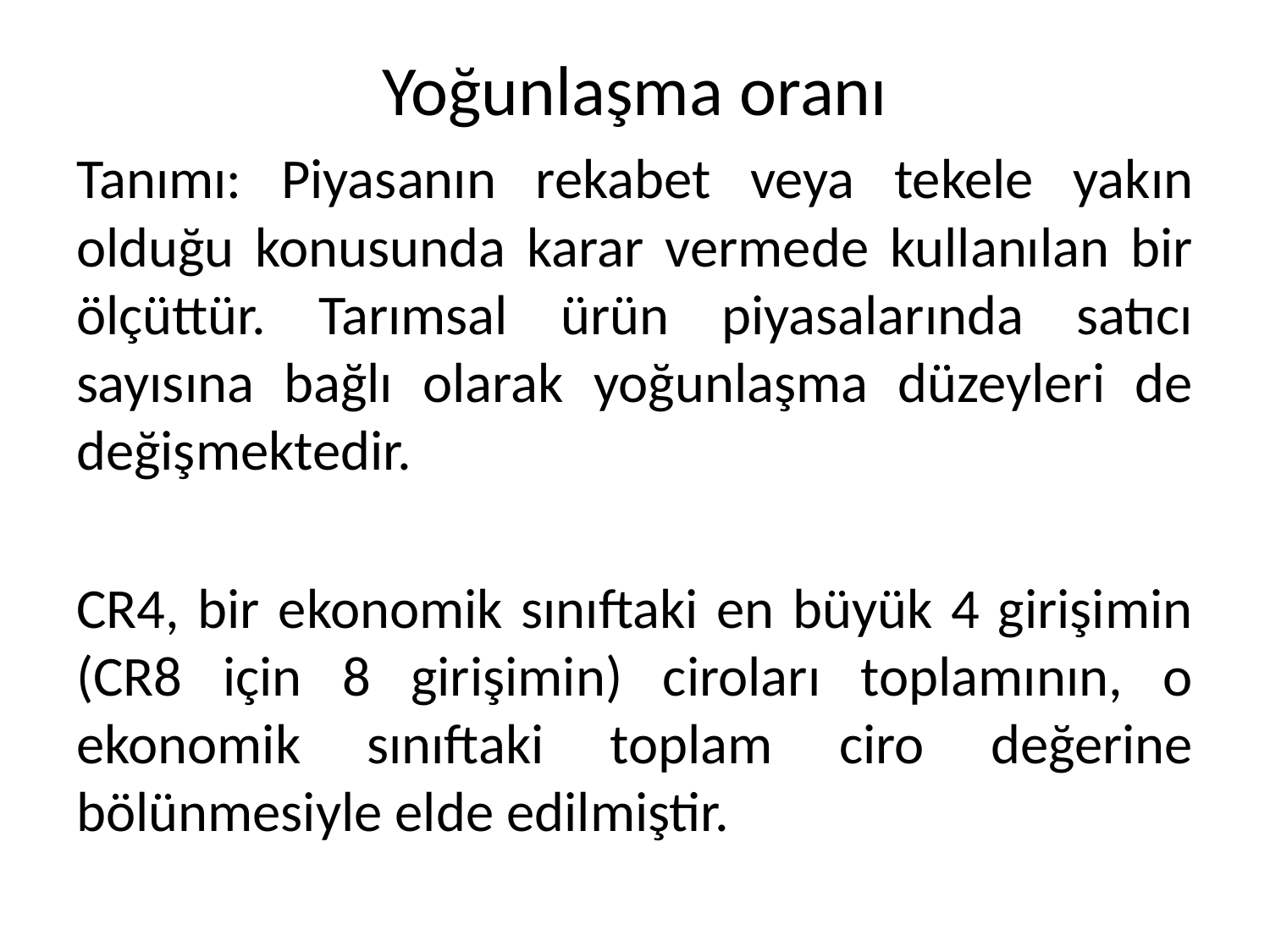

# Yoğunlaşma oranı
Tanımı: Piyasanın rekabet veya tekele yakın olduğu konusunda karar vermede kullanılan bir ölçüttür. Tarımsal ürün piyasalarında satıcı sayısına bağlı olarak yoğunlaşma düzeyleri de değişmektedir.

CR4, bir ekonomik sınıftaki en büyük 4 girişimin (CR8 için 8 girişimin) ciroları toplamının, o ekonomik sınıftaki toplam ciro değerine bölünmesiyle elde edilmiştir.